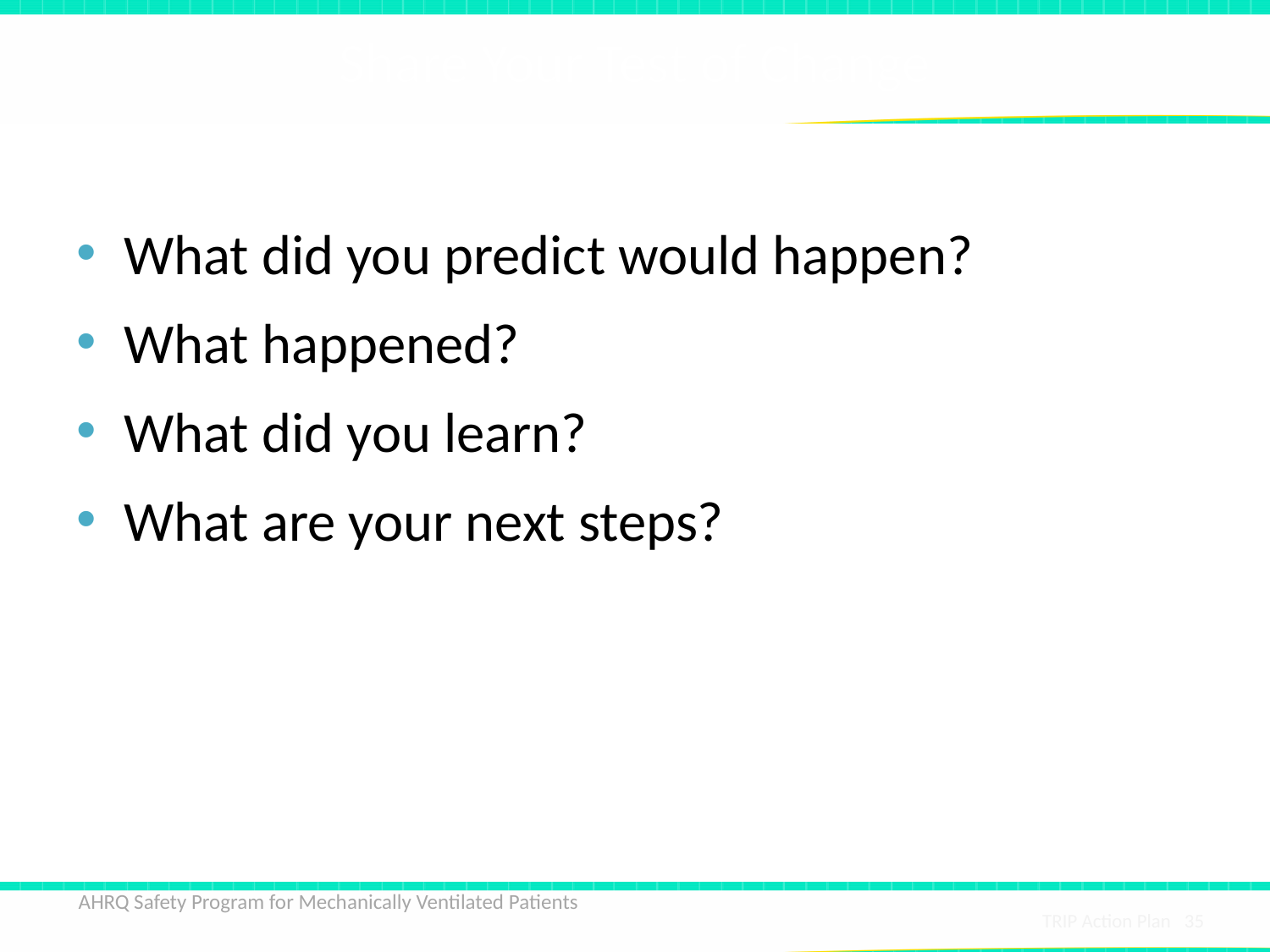

# Share Your Test of Change
What did you predict would happen?
What happened?
What did you learn?
What are your next steps?